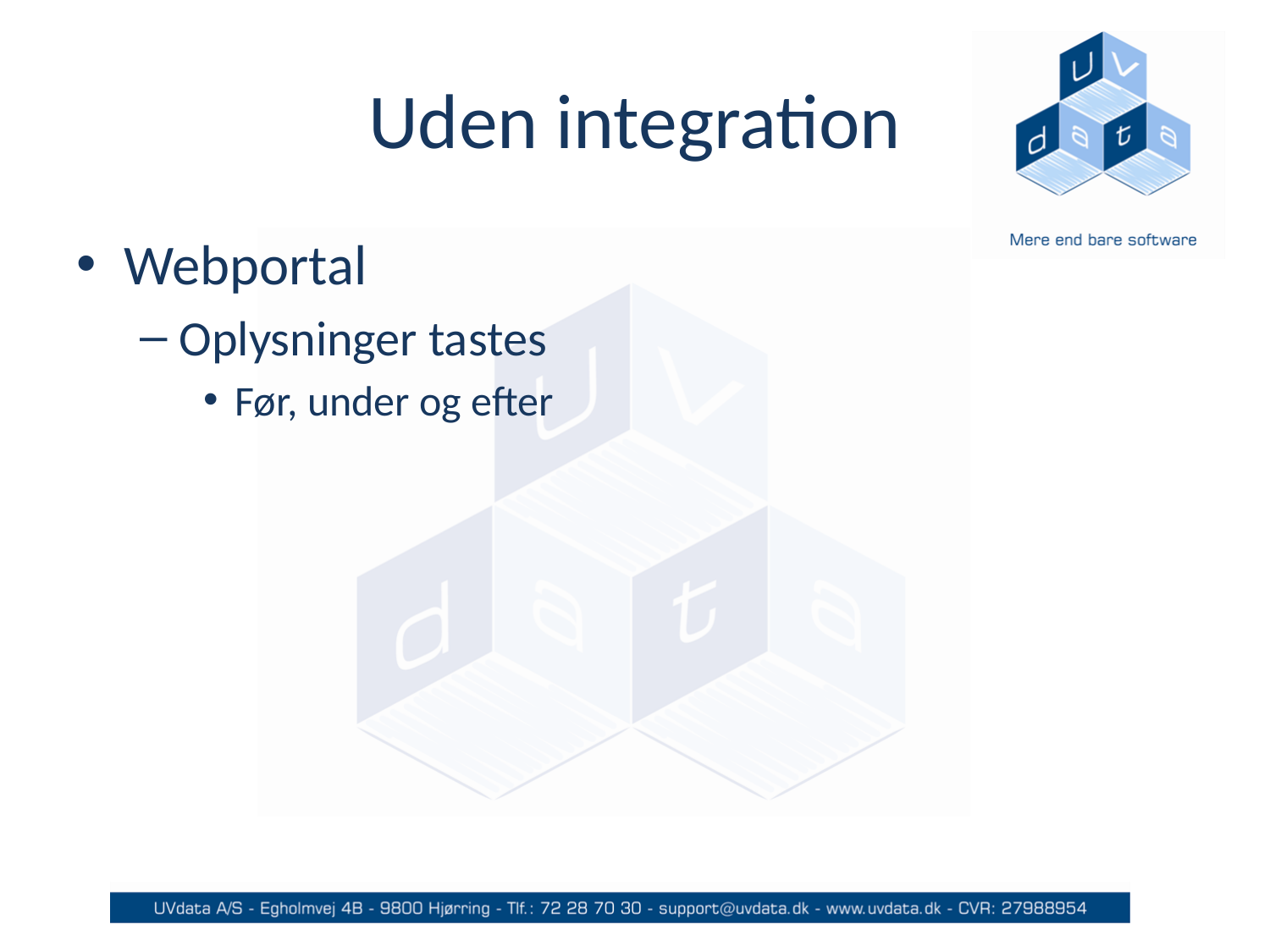

# Uden integration
Webportal
Oplysninger tastes
Før, under og efter